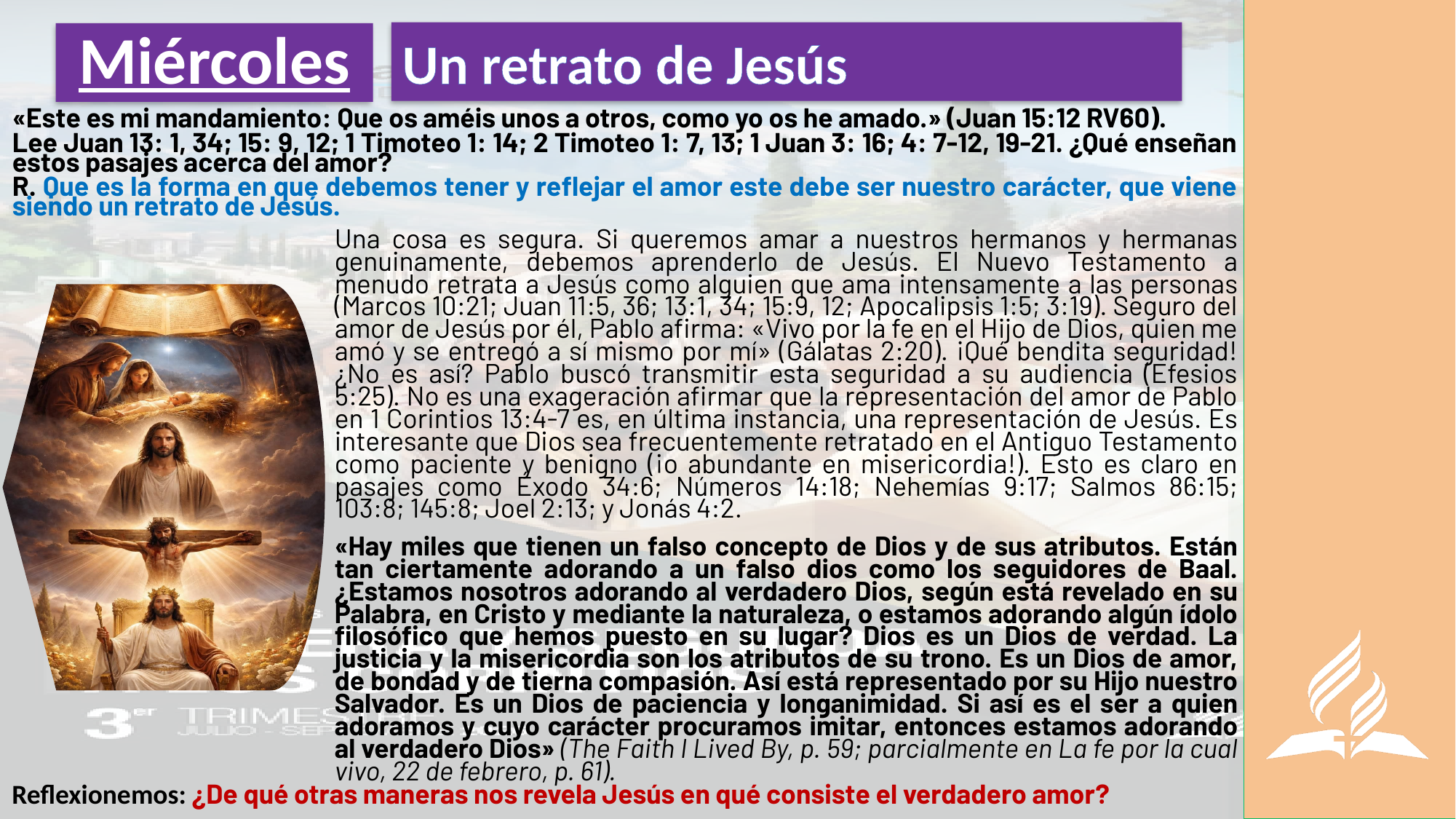

Un retrato de Jesús
# Miércoles
«Este es mi mandamiento: Que os améis unos a otros, como yo os he amado.» (Juan 15:12 RV60).
Lee Juan 13: 1, 34; 15: 9, 12; 1 Timoteo 1: 14; 2 Timoteo 1: 7, 13; 1 Juan 3: 16; 4: 7-12, 19-21. ¿Qué enseñan estos pasajes acerca del amor?
R. Que es la forma en que debemos tener y reflejar el amor este debe ser nuestro carácter, que viene siendo un retrato de Jesús.

Una cosa es segura. Si queremos amar a nuestros hermanos y hermanas genuinamente, debemos aprenderlo de Jesús. El Nuevo Testamento a menudo retrata a Jesús como alguien que ama intensamente a las personas (Marcos 10:21; Juan 11:5, 36; 13:1, 34; 15:9, 12; Apocalipsis 1:5; 3:19). Seguro del amor de Jesús por él, Pablo afirma: «Vivo por la fe en el Hijo de Dios, quien me amó y se entregó a sí mismo por mí» (Gálatas 2:20). ¡Qué bendita seguridad! ¿No es así? Pablo buscó transmitir esta seguridad a su audiencia (Efesios 5:25). No es una exageración afirmar que la representación del amor de Pablo en 1 Corintios 13:4-7 es, en última instancia, una representación de Jesús. Es interesante que Dios sea frecuentemente retratado en el Antiguo Testamento como paciente y benigno (¡o abundante en misericordia!). Esto es claro en pasajes como Éxodo 34:6; Números 14:18; Nehemías 9:17; Salmos 86:15; 103:8; 145:8; Joel 2:13; y Jonás 4:2.
«Hay miles que tienen un falso concepto de Dios y de sus atributos. Están tan ciertamente adorando a un falso dios como los seguidores de Baal. ¿Estamos nosotros adorando al verdadero Dios, según está revelado en su Palabra, en Cristo y mediante la naturaleza, o estamos adorando algún ídolo filosófico que hemos puesto en su lugar? Dios es un Dios de verdad. La justicia y la misericordia son los atributos de su trono. Es un Dios de amor, de bondad y de tierna compasión. Así está representado por su Hijo nuestro Salvador. Es un Dios de paciencia y longanimidad. Si así es el ser a quien adoramos y cuyo carácter procuramos imitar, entonces estamos adorando al verdadero Dios» (The Faith I Lived By, p. 59; parcialmente en La fe por la cual vivo, 22 de febrero, p. 61).

Reflexionemos: ¿De qué otras maneras nos revela Jesús en qué consiste el verdadero amor?